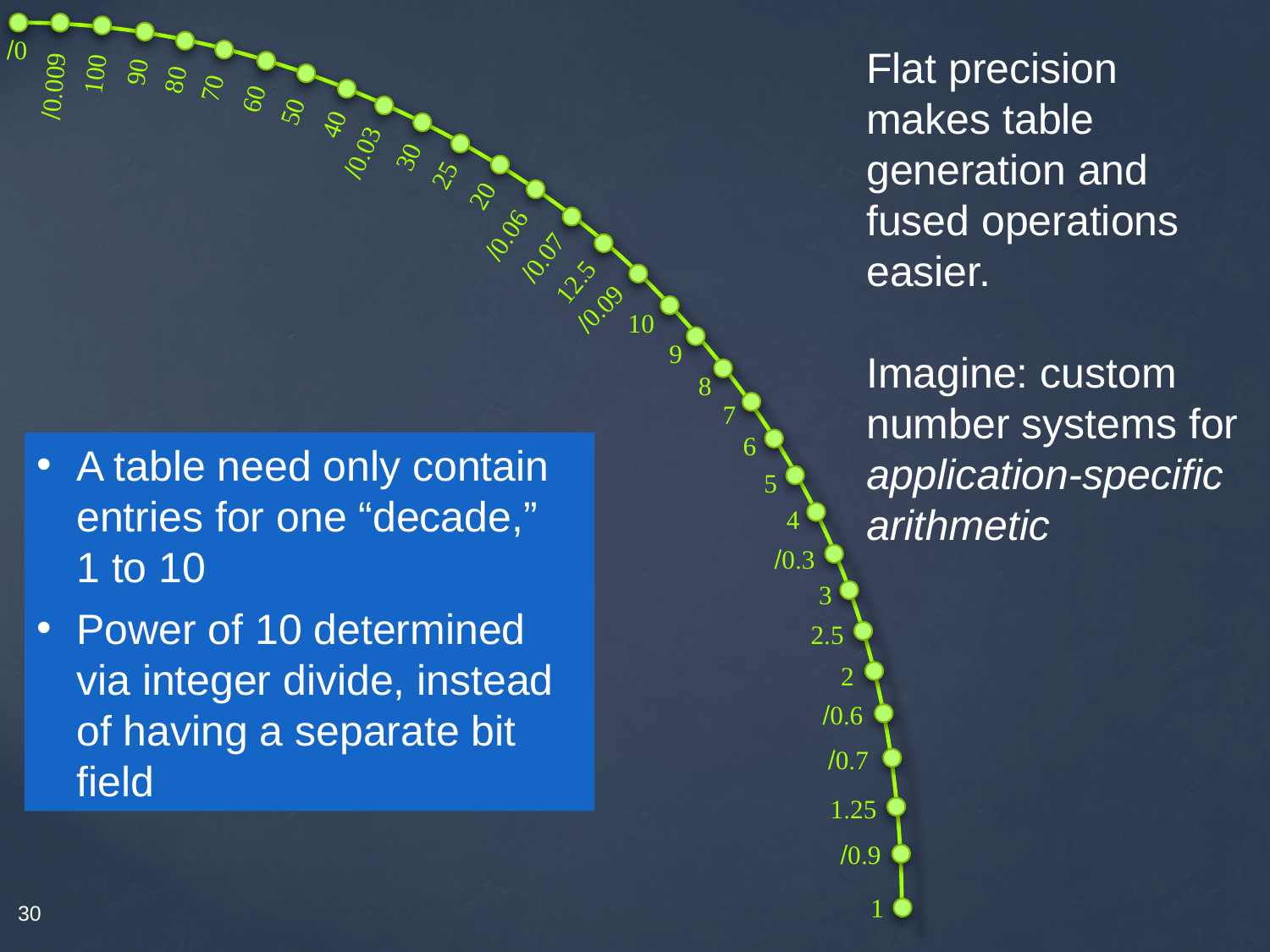

/0

90
100
80

/0.009
70

60
50

40

/0.03
30

25
20

/0.06

/0.07

12.5
/0.09

10

9

8

7
6

5
4

/0.3

3

2.5

2

/0.6

/0.7

1.25

/0.9

1

Flat precision makes table generation and fused operations easier.

Imagine: custom number systems for application-specific arithmetic
A table need only contain entries for one “decade,”
1 to 10
Power of 10 determined via integer divide, instead of having a separate bit field